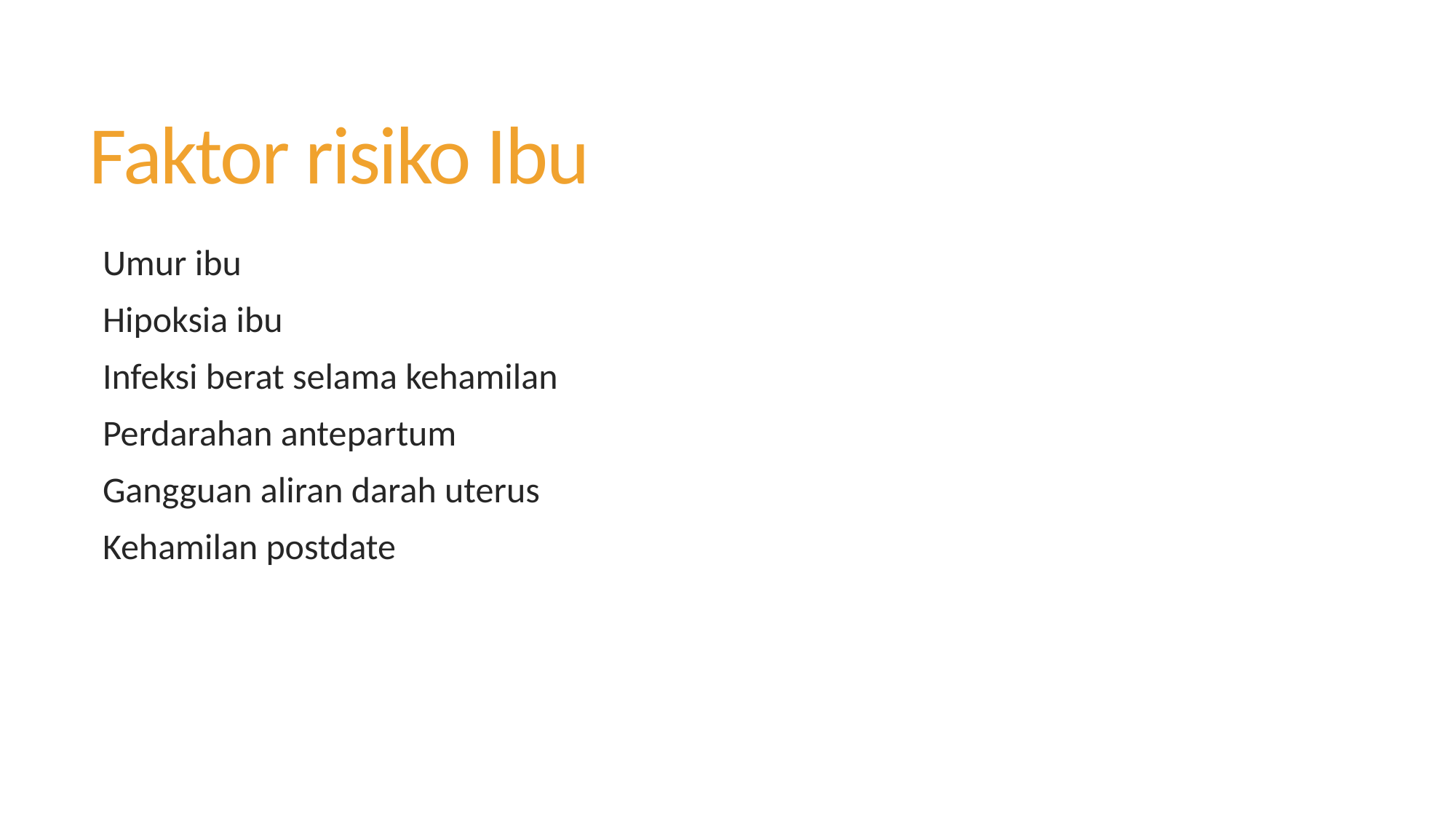

# Faktor risiko Ibu
Umur ibu
Hipoksia ibu
Infeksi berat selama kehamilan
Perdarahan antepartum
Gangguan aliran darah uterus
Kehamilan postdate